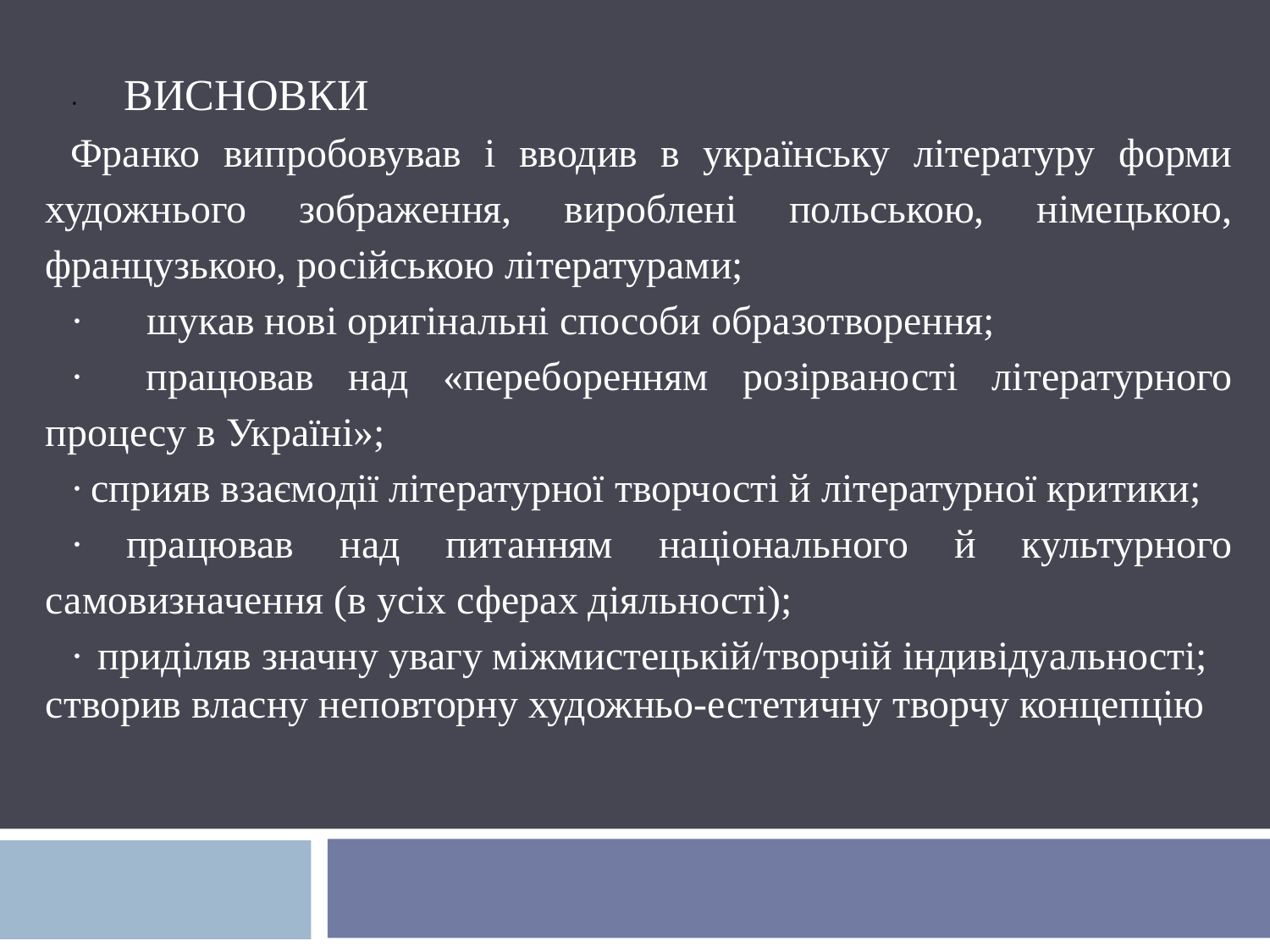

·         ВИСНОВКИ
Франко випробовував і вводив в українську літературу форми художнього зображення, вироблені польською, німецькою, французькою, російською літературами;
·         шукав нові оригінальні способи образотворення;
·  працював над «переборенням розірваності літературного процесу в Україні»;
· сприяв взаємодії літературної творчості й літературної критики;
· працював над питанням національного й культурного самовизначення (в усіх сферах діяльності);
·  приділяв значну увагу міжмистецькій/творчій індивідуальності;
створив власну неповторну художньо-естетичну творчу концепцію